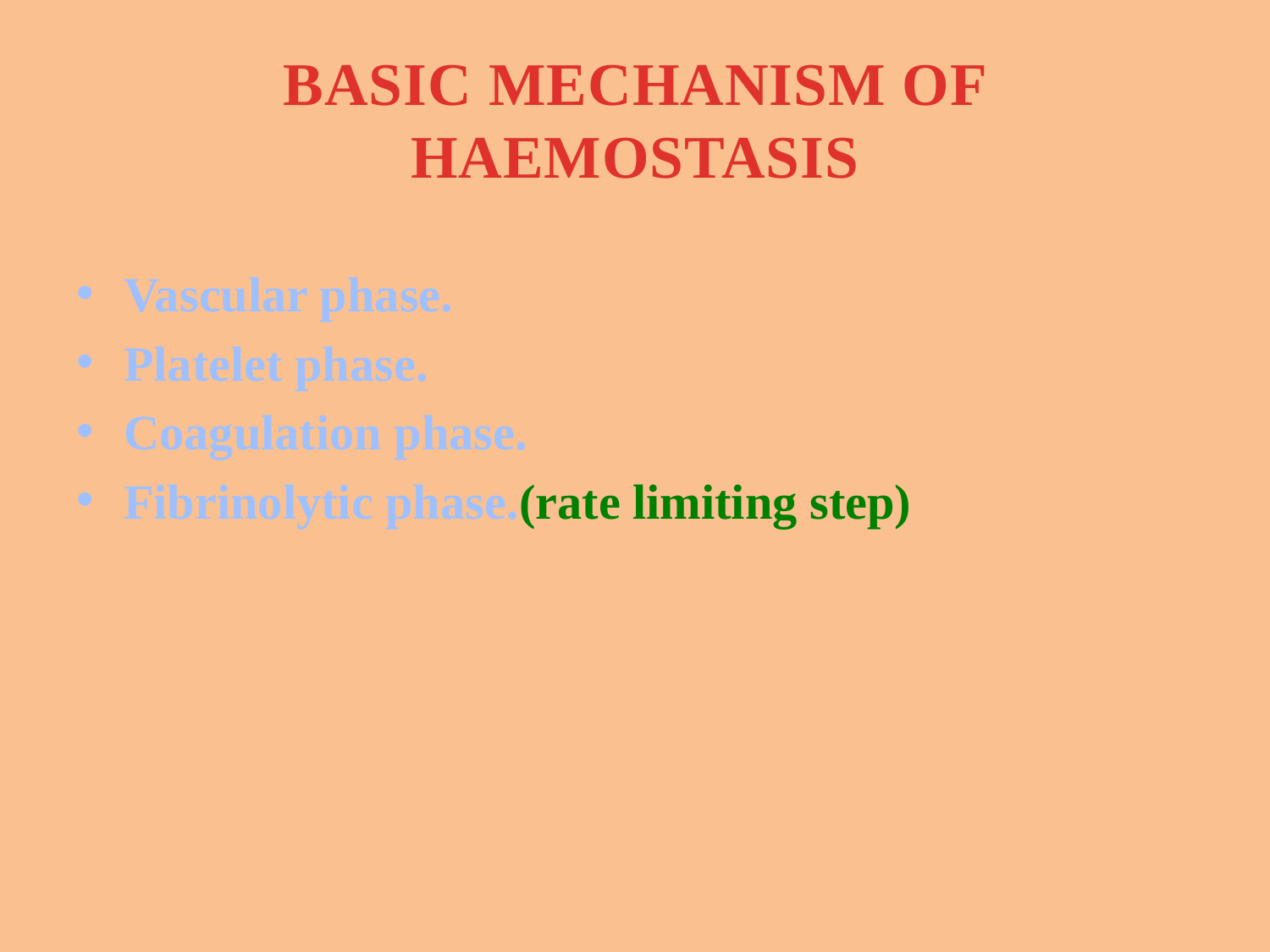

# BASIC MECHANISM OF HAEMOSTASIS
Vascular phase.
Platelet phase.
Coagulation phase.
Fibrinolytic phase.(rate limiting step)